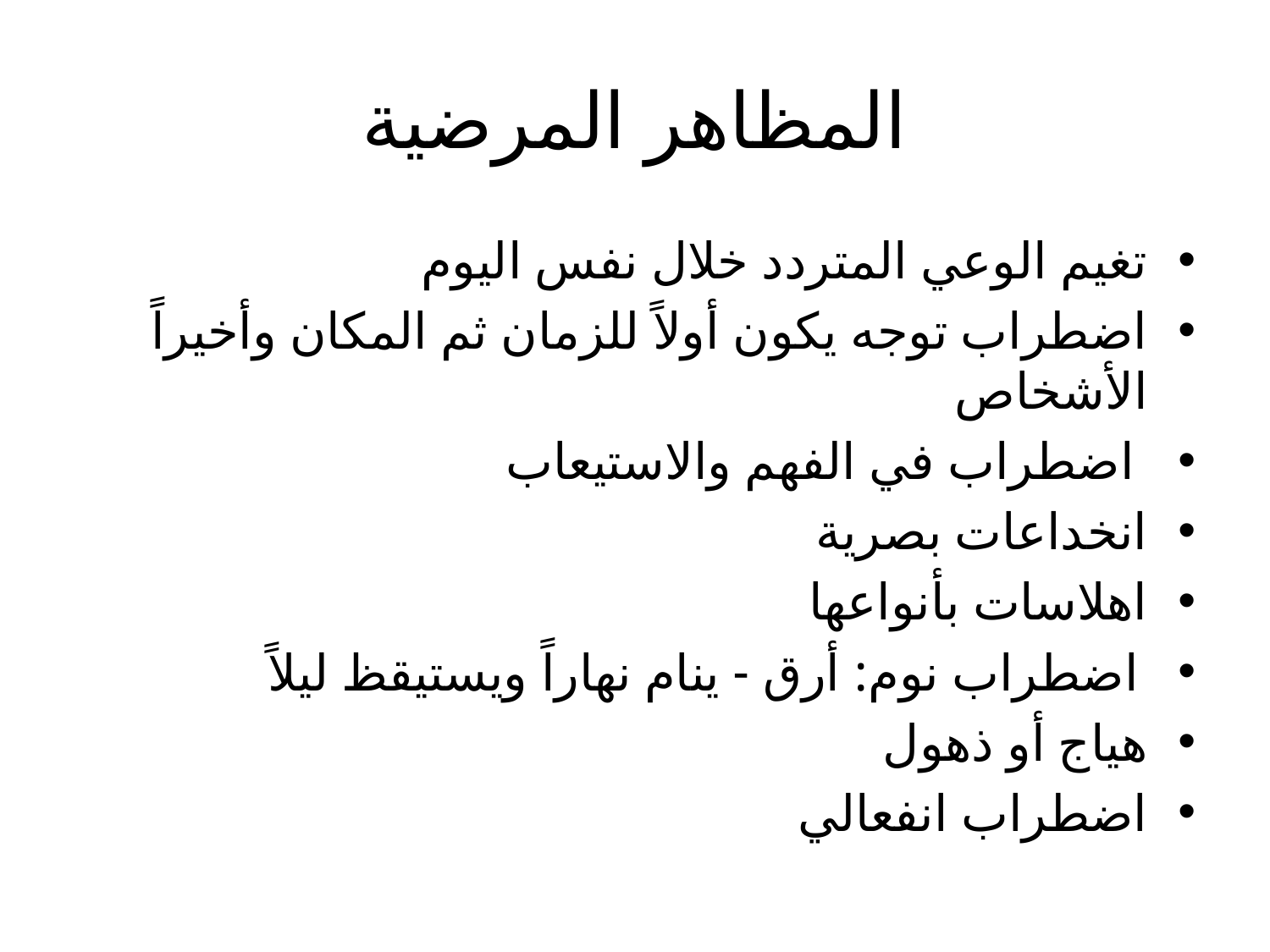

# المظاهر المرضية
تغيم الوعي المتردد خلال نفس اليوم
اضطراب توجه يكون أولاً للزمان ثم المكان وأخيراً الأشخاص
 اضطراب في الفهم والاستيعاب
انخداعات بصرية
اهلاسات بأنواعها
اضطراب نوم: أرق - ينام نهاراً ويستيقظ ليلاً
هياج أو ذهول
اضطراب انفعالي